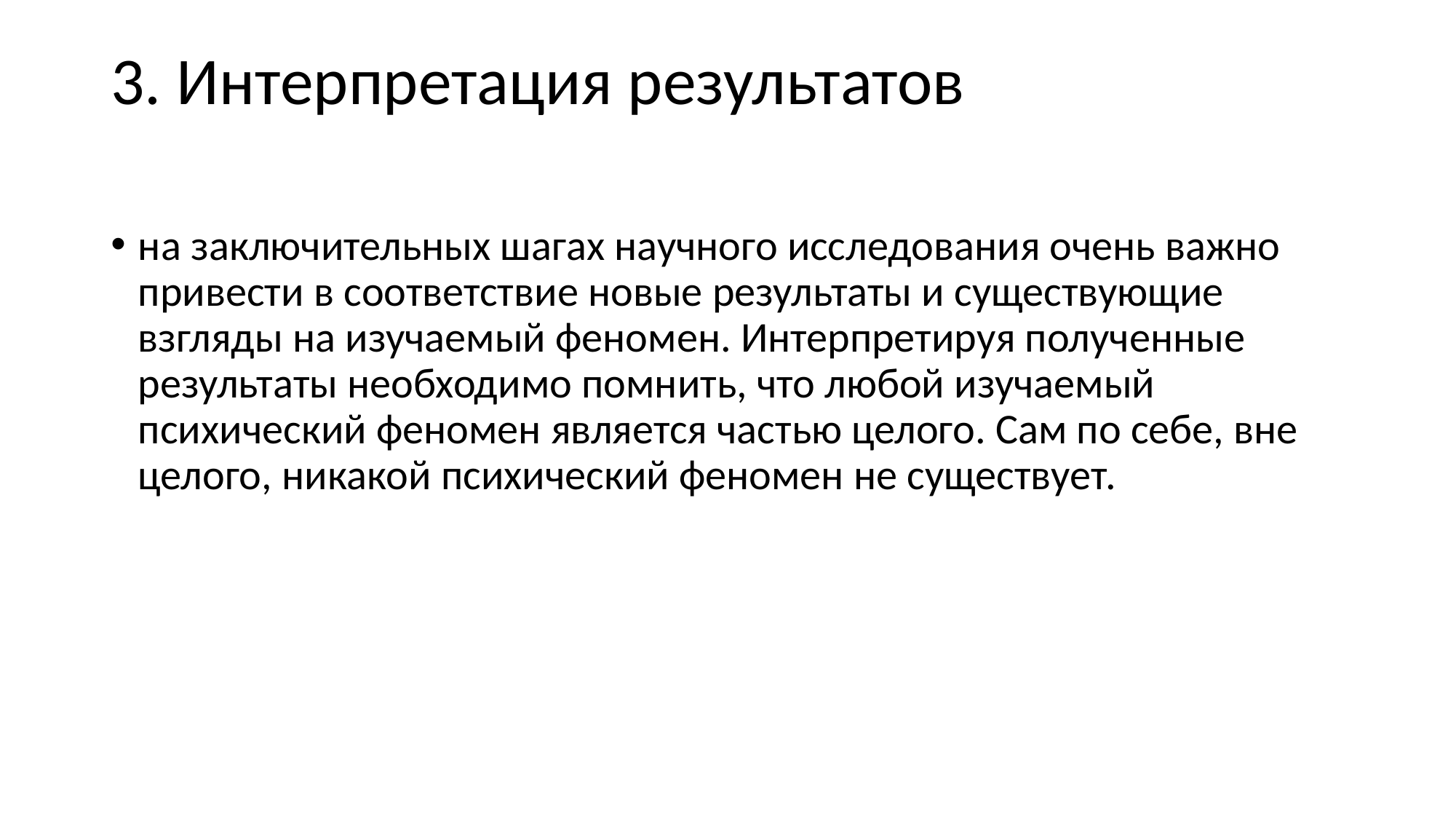

# 3. Интерпретация результатов
на заключительных шагах научного исследования очень важно приве­сти в соответствие новые результаты и существующие взгляды на изучаемый феномен. Интерпретируя полученные результаты необходимо помнить, что любой изучаемый психический феномен является частью целого. Сам по себе, вне целого, никакой психический феномен не существует.